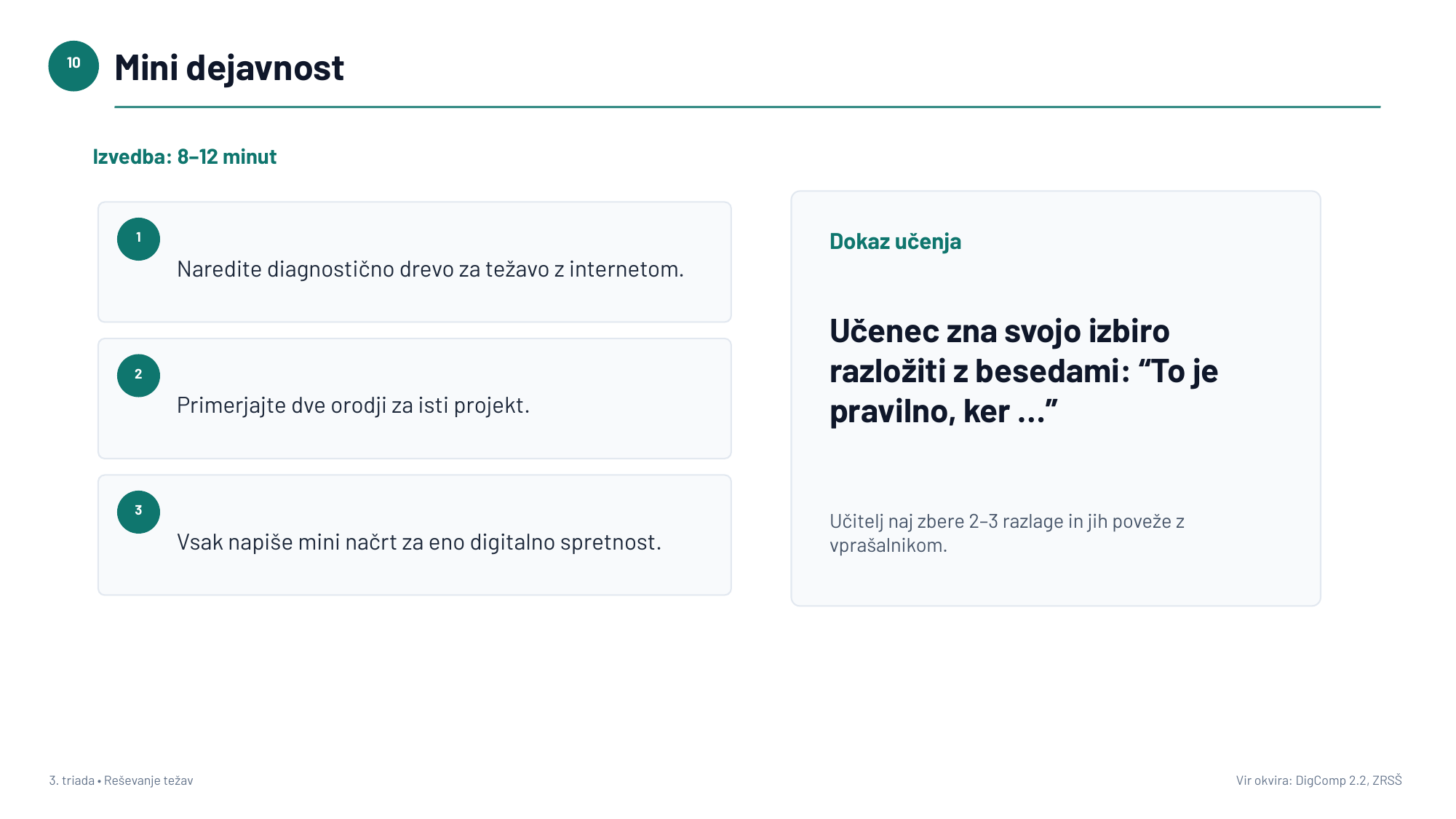

Mini dejavnost

10

Izvedba: 8–12 minut

Naredite diagnostično drevo za težavo z internetom.
Dokaz učenja
1
Učenec zna svojo izbiro razložiti z besedami: “To je pravilno, ker …”

Primerjajte dve orodji za isti projekt.
2

Vsak napiše mini načrt za eno digitalno spretnost.
3
Učitelj naj zbere 2–3 razlage in jih poveže z vprašalnikom.
3. triada • Reševanje težav
Vir okvira: DigComp 2.2, ZRSŠ